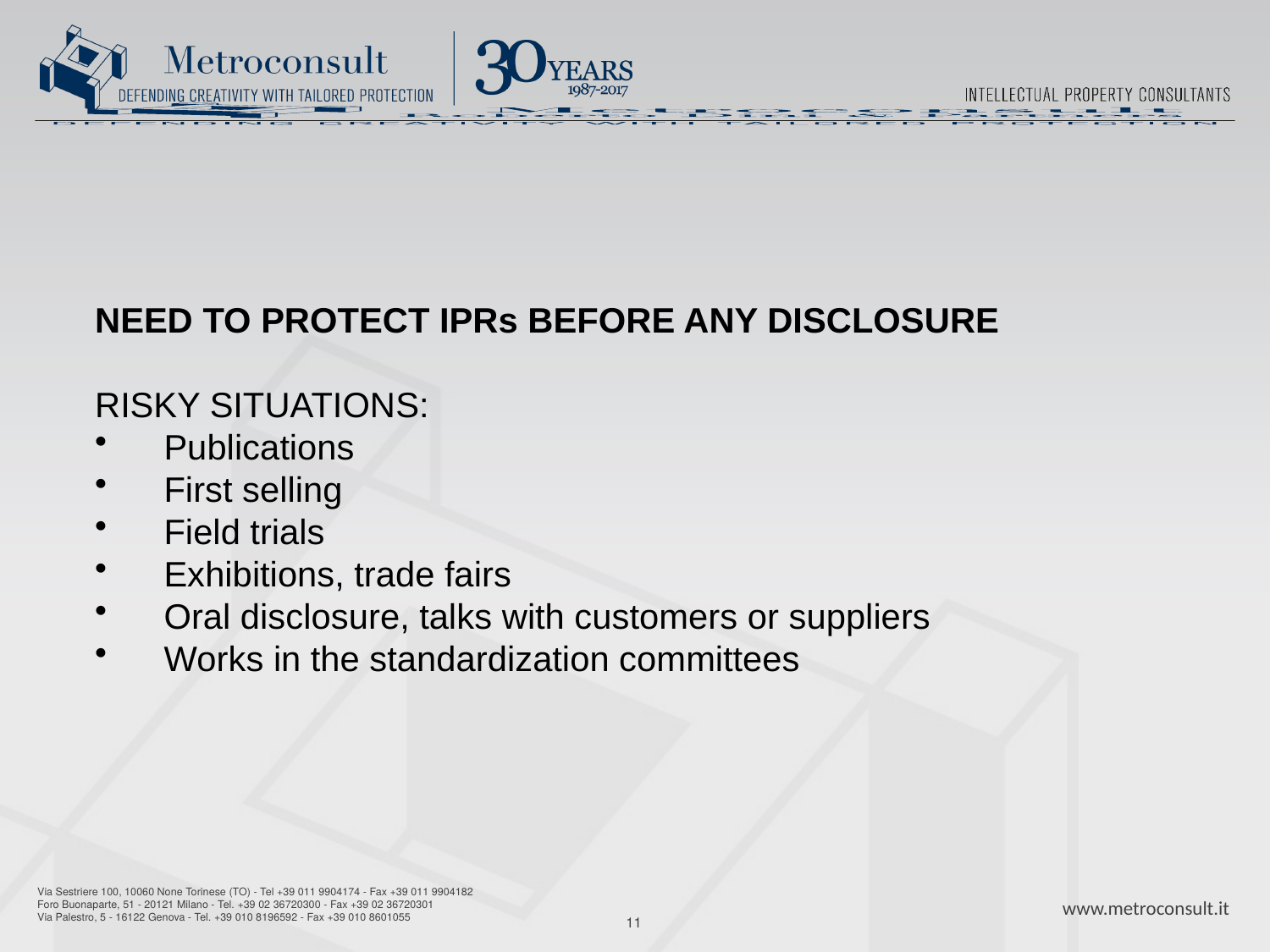

NEED TO PROTECT IPRs BEFORE ANY DISCLOSURE

RISKY SITUATIONS:
    Publications
    First selling
    Field trials
    Exhibitions, trade fairs
    Oral disclosure, talks with customers or suppliers
    Works in the standardization committees

11